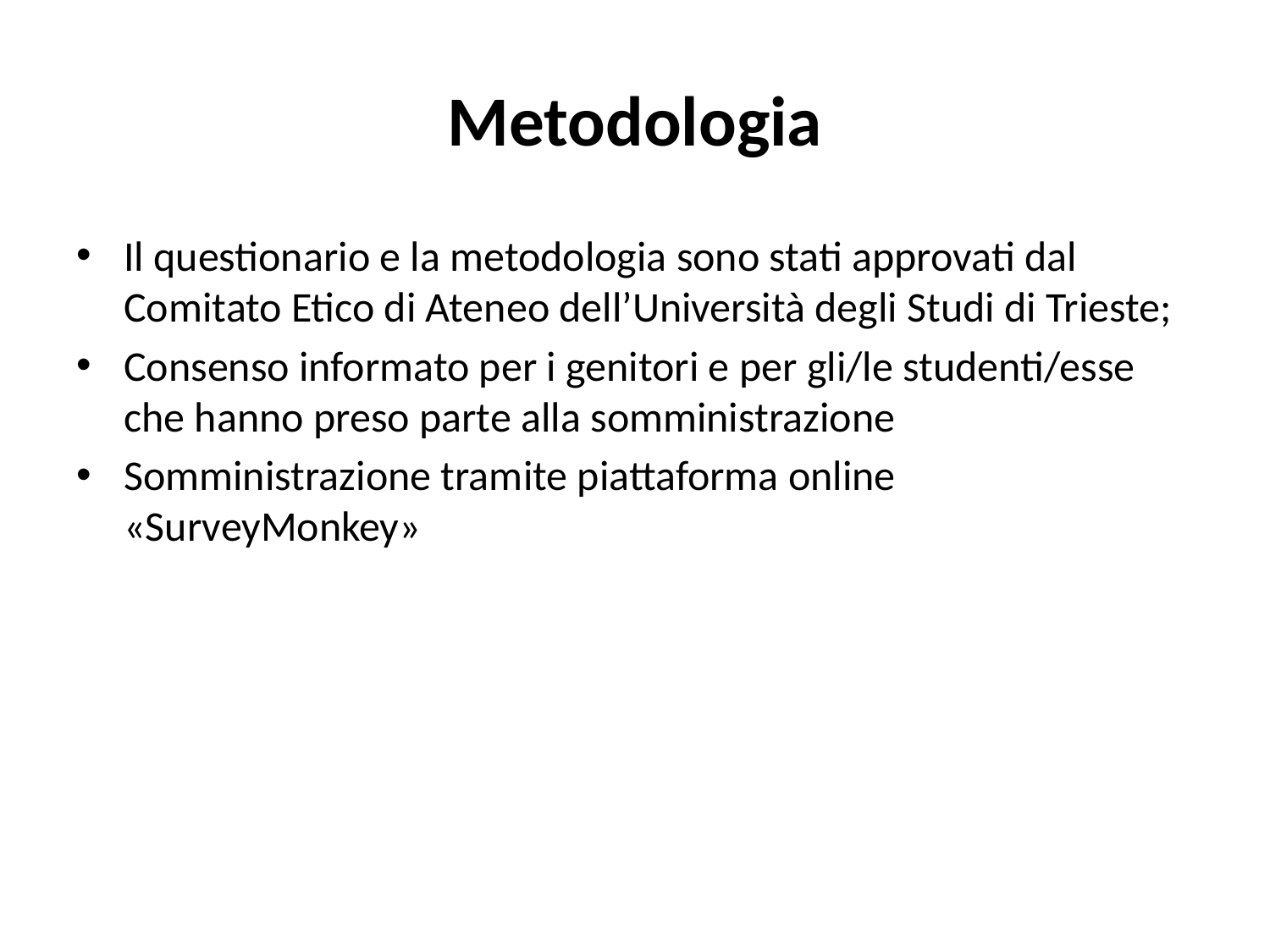

# Metodologia
Il questionario e la metodologia sono stati approvati dal Comitato Etico di Ateneo dell’Università degli Studi di Trieste;
Consenso informato per i genitori e per gli/le studenti/esse che hanno preso parte alla somministrazione
Somministrazione tramite piattaforma online «SurveyMonkey»